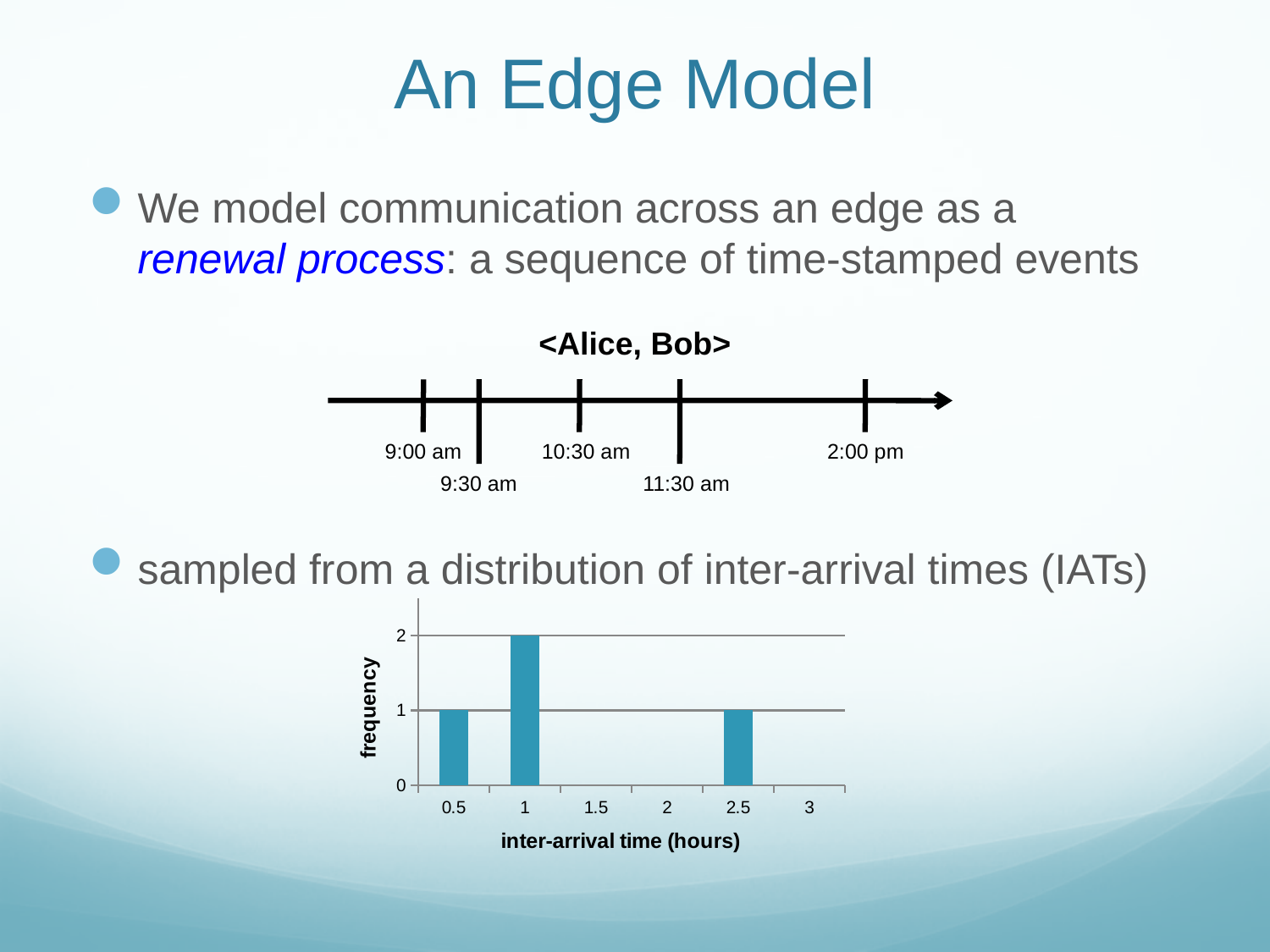

# An Edge Model
We model communication across an edge as a
renewal process: a sequence of time-stamped events

sampled from a distribution of inter-arrival times (IATs)
<Alice, Bob>
9:00 am
10:30 am
2:00 pm
9:30 am
11:30 am

### Chart

| Category |  |
|---|---|
| 0.5 | 1.0 |
| 1 | 2.0 |
| 1.5 | None |
| 2 | None |
| 2.5 | 1.0 |
| 3 | None |